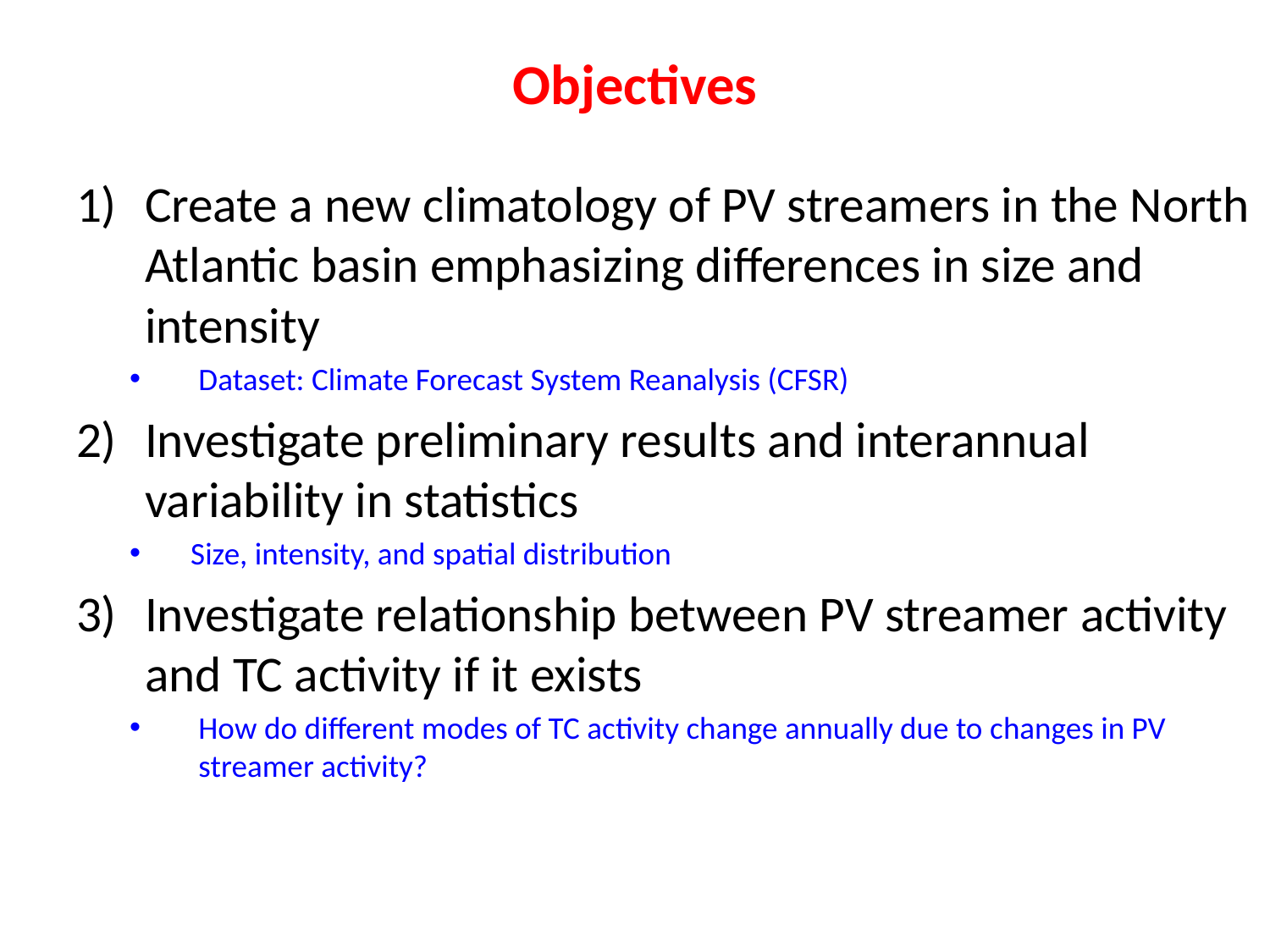

# Objectives
Create a new climatology of PV streamers in the North Atlantic basin emphasizing differences in size and intensity
Dataset: Climate Forecast System Reanalysis (CFSR)
Investigate preliminary results and interannual variability in statistics
Size, intensity, and spatial distribution
Investigate relationship between PV streamer activity and TC activity if it exists
How do different modes of TC activity change annually due to changes in PV streamer activity?